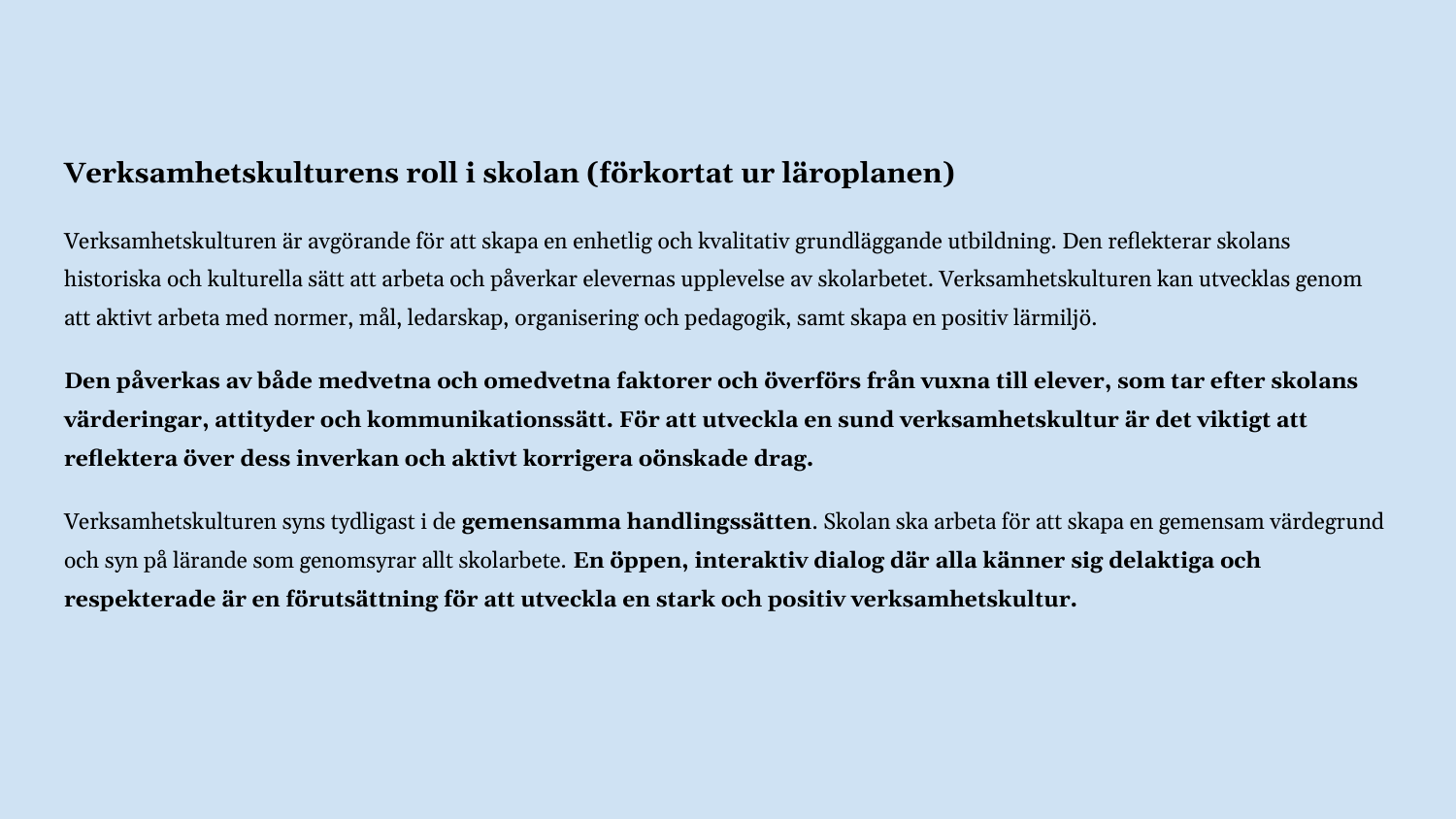

Verksamhetskulturens roll i skolan (förkortat ur läroplanen)
Verksamhetskulturen är avgörande för att skapa en enhetlig och kvalitativ grundläggande utbildning. Den reflekterar skolans historiska och kulturella sätt att arbeta och påverkar elevernas upplevelse av skolarbetet. Verksamhetskulturen kan utvecklas genom att aktivt arbeta med normer, mål, ledarskap, organisering och pedagogik, samt skapa en positiv lärmiljö.
Den påverkas av både medvetna och omedvetna faktorer och överförs från vuxna till elever, som tar efter skolans värderingar, attityder och kommunikationssätt. För att utveckla en sund verksamhetskultur är det viktigt att reflektera över dess inverkan och aktivt korrigera oönskade drag.
Verksamhetskulturen syns tydligast i de gemensamma handlingssätten. Skolan ska arbeta för att skapa en gemensam värdegrund och syn på lärande som genomsyrar allt skolarbete. En öppen, interaktiv dialog där alla känner sig delaktiga och respekterade är en förutsättning för att utveckla en stark och positiv verksamhetskultur.